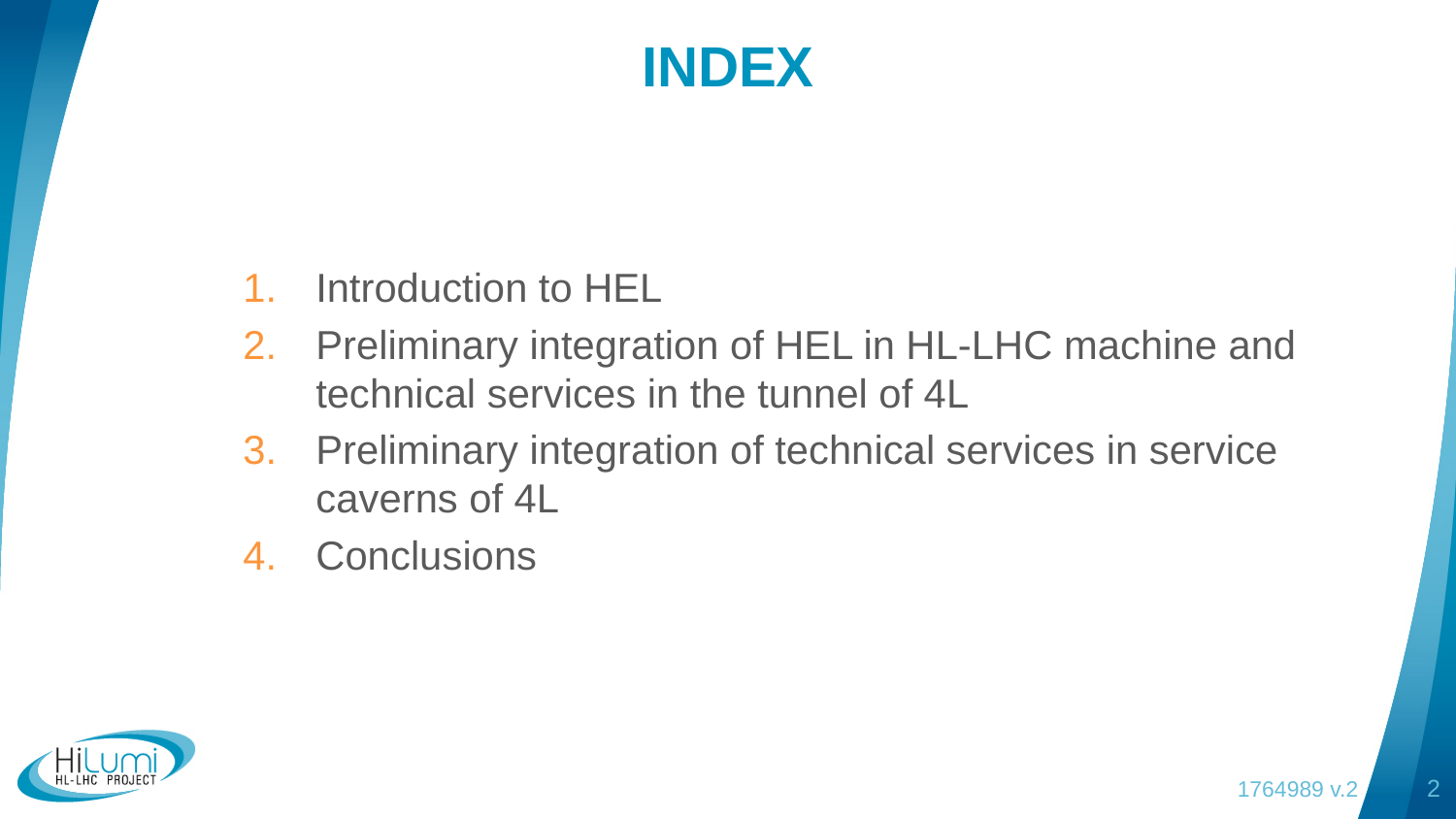

# INDEX
Introduction to HEL
Preliminary integration of HEL in HL-LHC machine and technical services in the tunnel of 4L
Preliminary integration of technical services in service caverns of 4L
Conclusions

1764989 v.2
2